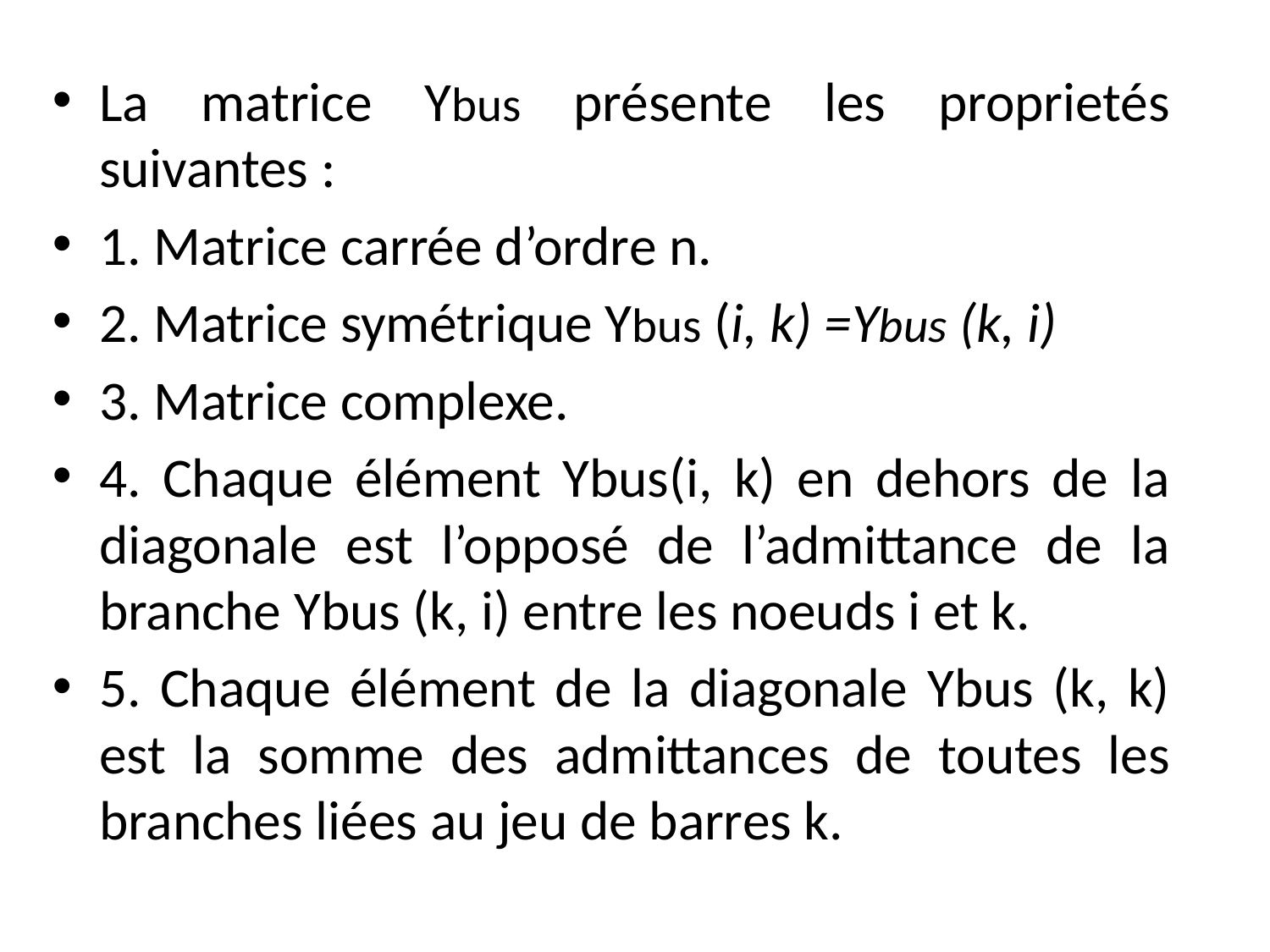

La matrice Ybus présente les proprietés suivantes :
1. Matrice carrée d’ordre n.
2. Matrice symétrique Ybus (i, k) =Ybus (k, i)
3. Matrice complexe.
4. Chaque élément Ybus(i, k) en dehors de la diagonale est l’opposé de l’admittance de la branche Ybus (k, i) entre les noeuds i et k.
5. Chaque élément de la diagonale Ybus (k, k) est la somme des admittances de toutes les branches liées au jeu de barres k.